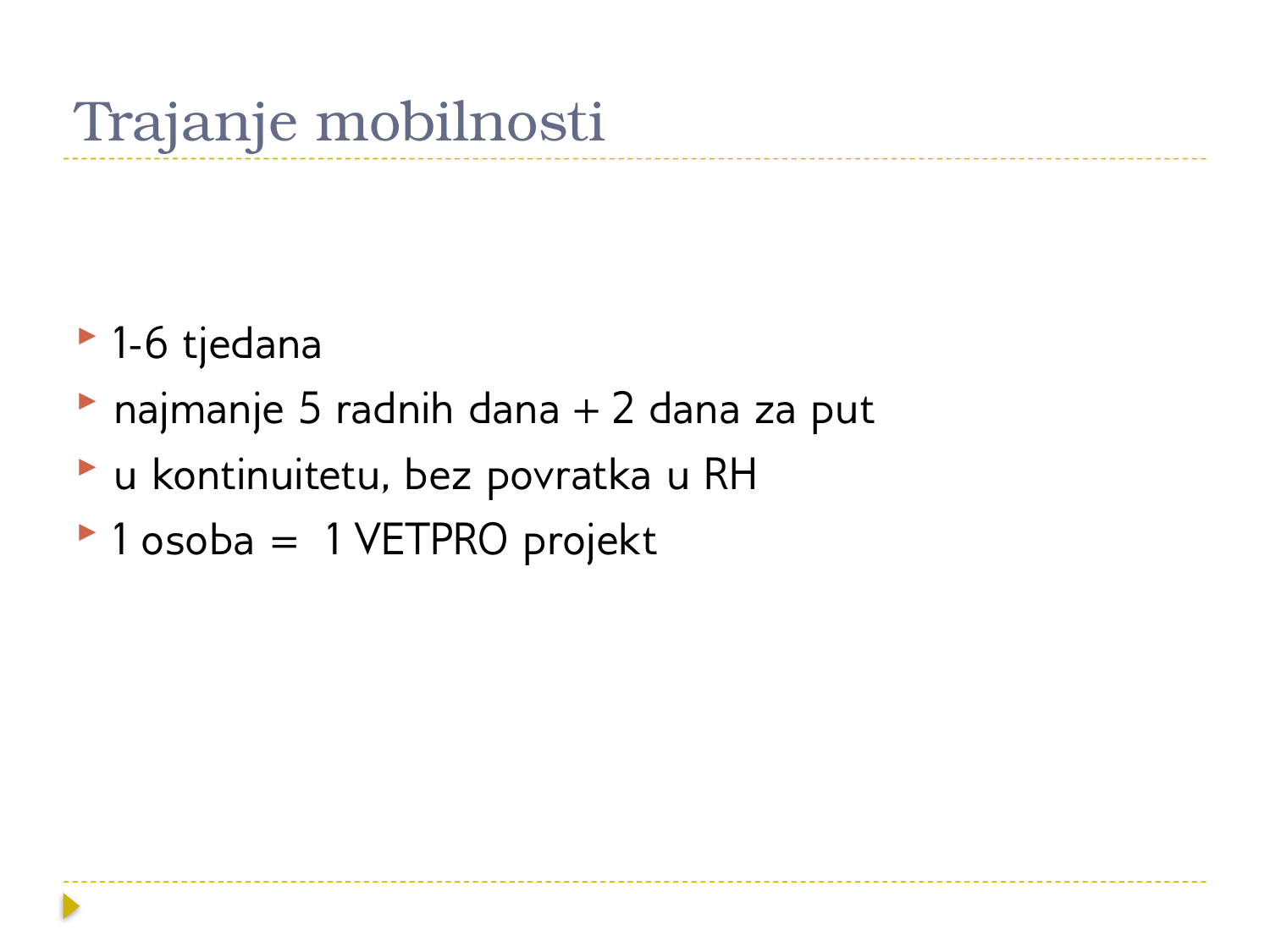

# Trajanje mobilnosti
1-6 tjedana
najmanje 5 radnih dana + 2 dana za put
u kontinuitetu, bez povratka u RH
1 osoba =  1 VETPRO projekt